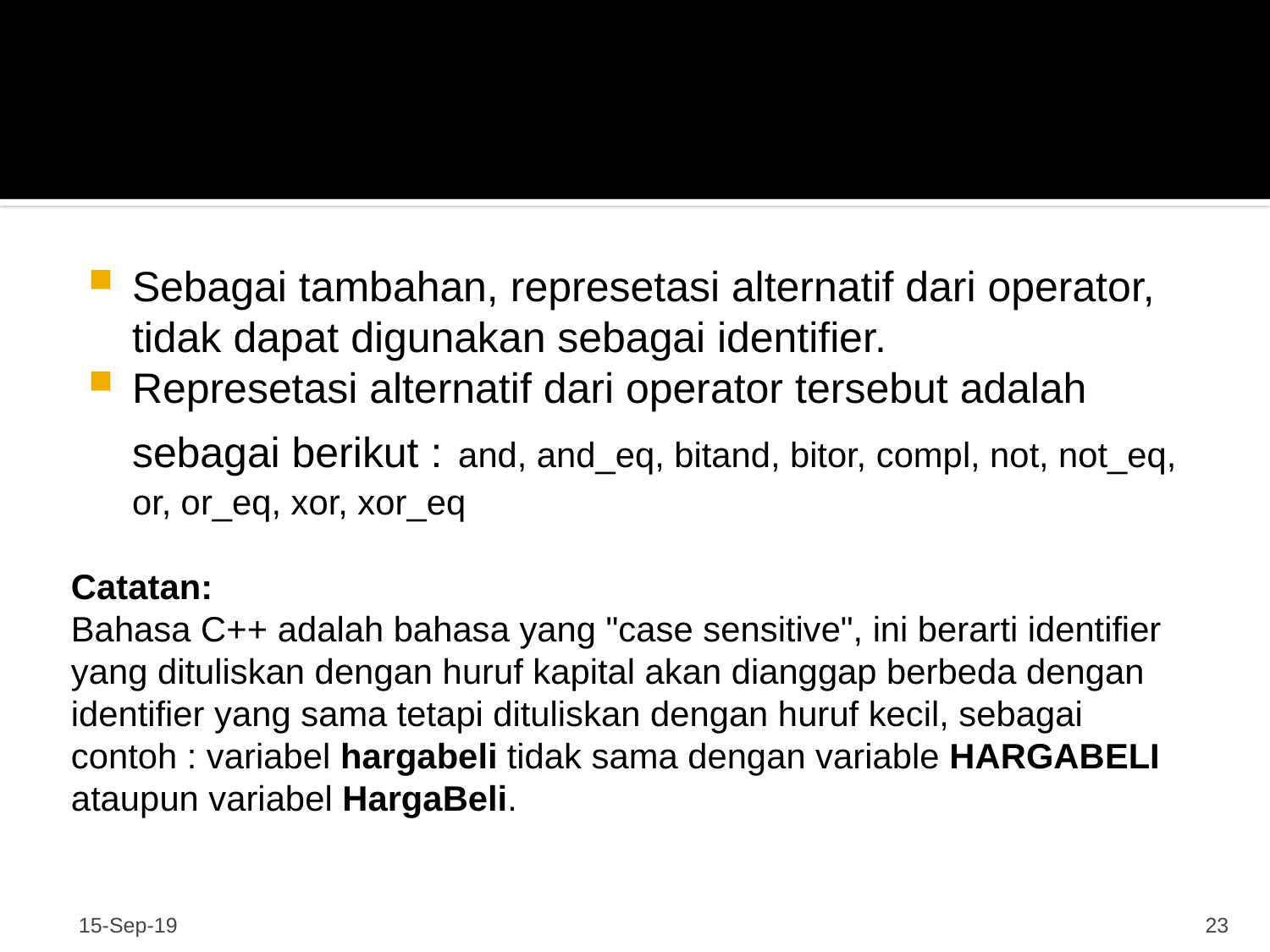

#
Sebagai tambahan, represetasi alternatif dari operator, tidak dapat digunakan sebagai identifier.
Represetasi alternatif dari operator tersebut adalah sebagai berikut : and, and_eq, bitand, bitor, compl, not, not_eq, or, or_eq, xor, xor_eq

Catatan:
Bahasa C++ adalah bahasa yang "case sensitive", ini berarti identifier yang dituliskan dengan huruf kapital akan dianggap berbeda dengan identifier yang sama tetapi dituliskan dengan huruf kecil, sebagai contoh : variabel hargabeli tidak sama dengan variable HARGABELI ataupun variabel HargaBeli.
15-Sep-19
23